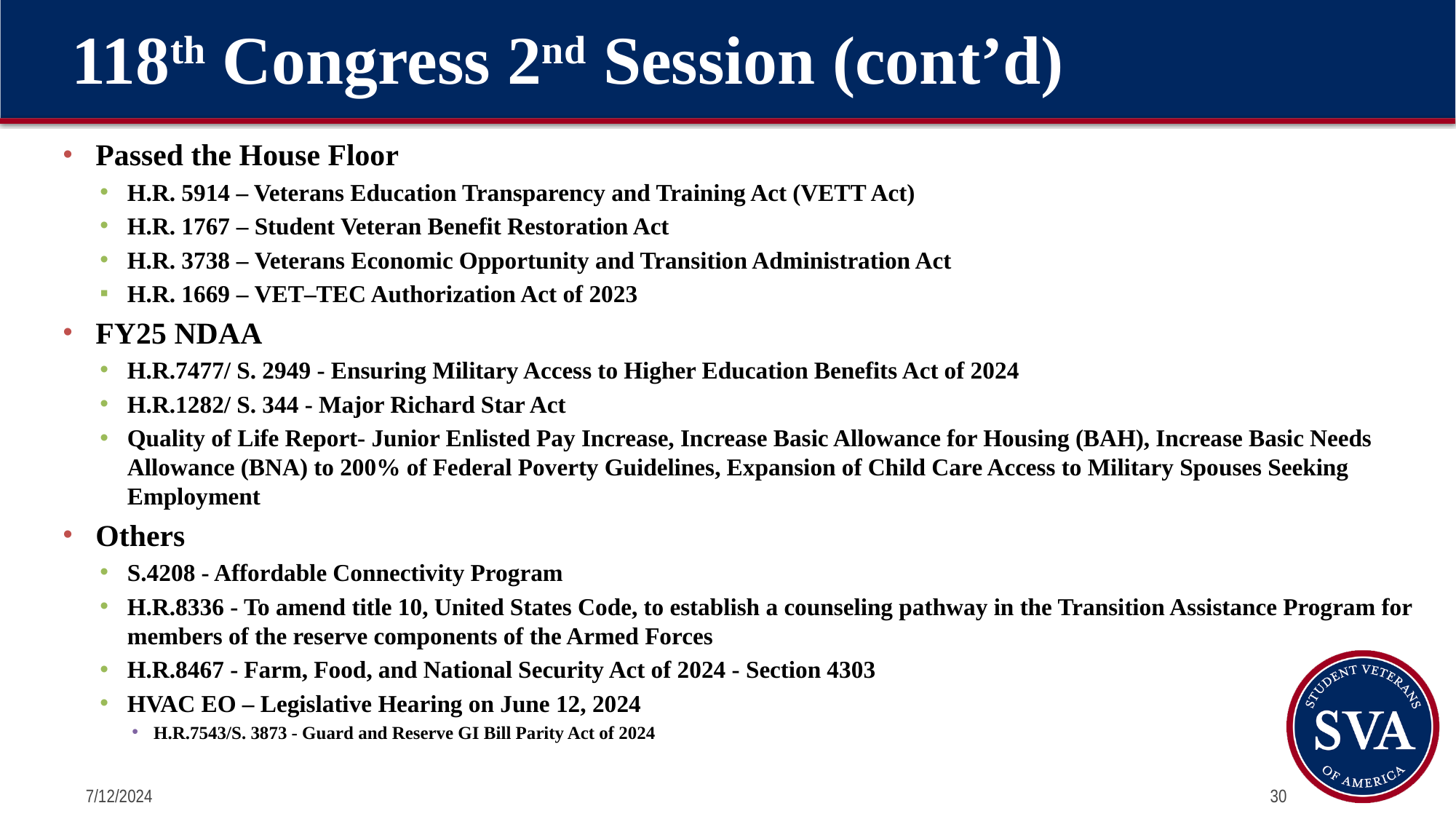

# 118th Congress 2nd Session (cont’d)
Passed the House Floor
H.R. 5914 – Veterans Education Transparency and Training Act (VETT Act)
H.R. 1767 – Student Veteran Benefit Restoration Act
H.R. 3738 – Veterans Economic Opportunity and Transition Administration Act
H.R. 1669 – VET–TEC Authorization Act of 2023
FY25 NDAA
H.R.7477/ S. 2949 - Ensuring Military Access to Higher Education Benefits Act of 2024
H.R.1282/ S. 344 - Major Richard Star Act
Quality of Life Report- Junior Enlisted Pay Increase, Increase Basic Allowance for Housing (BAH), Increase Basic Needs Allowance (BNA) to 200% of Federal Poverty Guidelines, Expansion of Child Care Access to Military Spouses Seeking Employment
Others
S.4208 - Affordable Connectivity Program
H.R.8336 - To amend title 10, United States Code, to establish a counseling pathway in the Transition Assistance Program for members of the reserve components of the Armed Forces
H.R.8467 - Farm, Food, and National Security Act of 2024 - Section 4303
HVAC EO – Legislative Hearing on June 12, 2024
H.R.7543/S. 3873 - Guard and Reserve GI Bill Parity Act of 2024

7/12/2024

30